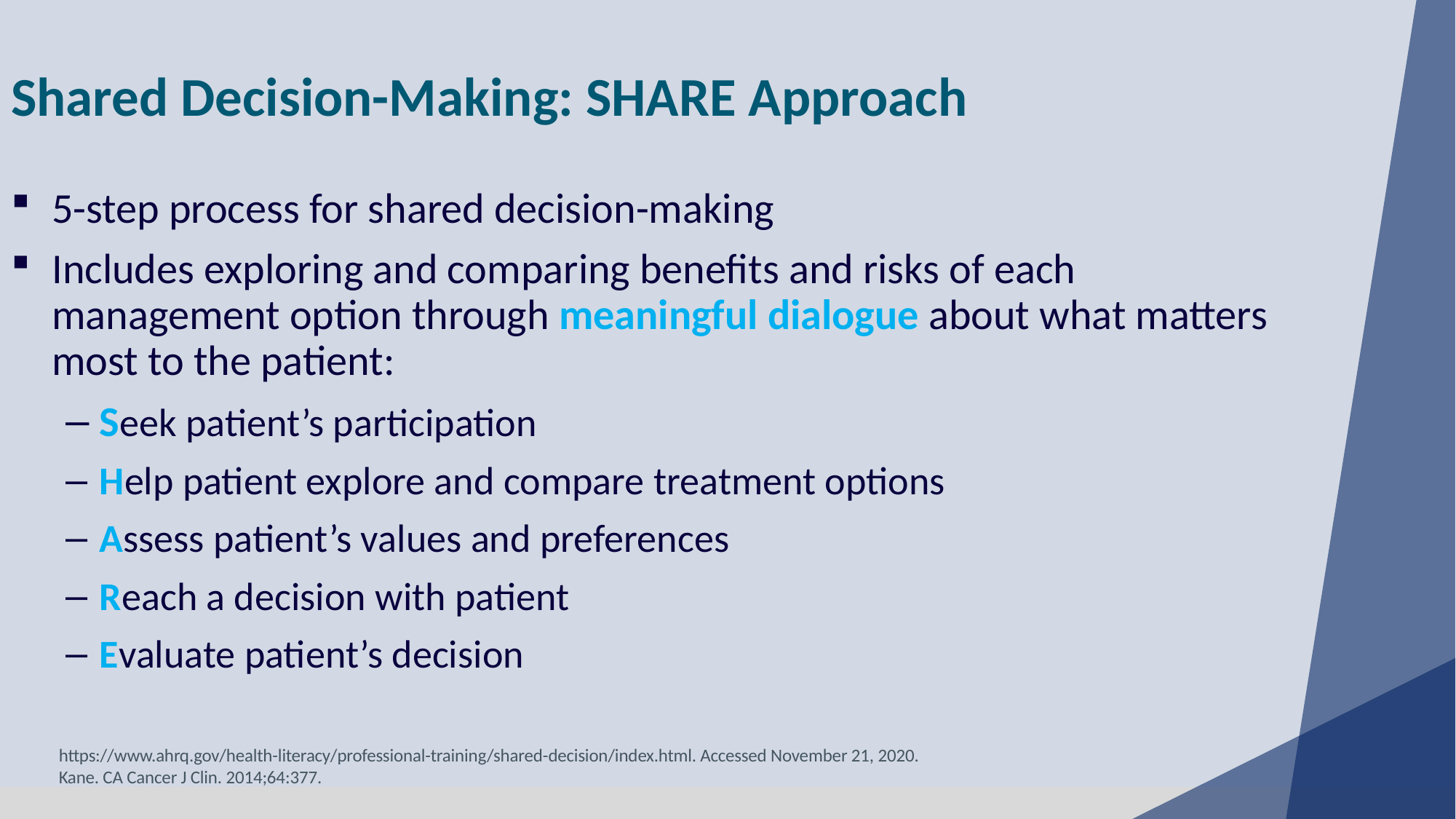

Shared Decision-Making: SHARE Approach
5-step process for shared decision-making
Includes exploring and comparing benefits and risks of each management option through meaningful dialogue about what matters most to the patient:
Seek patient’s participation
Help patient explore and compare treatment options
Assess patient’s values and preferences
Reach a decision with patient
Evaluate patient’s decision
https://www.ahrq.gov/health-literacy/professional-training/shared-decision/index.html. Accessed November 21, 2020.
Kane. CA Cancer J Clin. 2014;64:377.